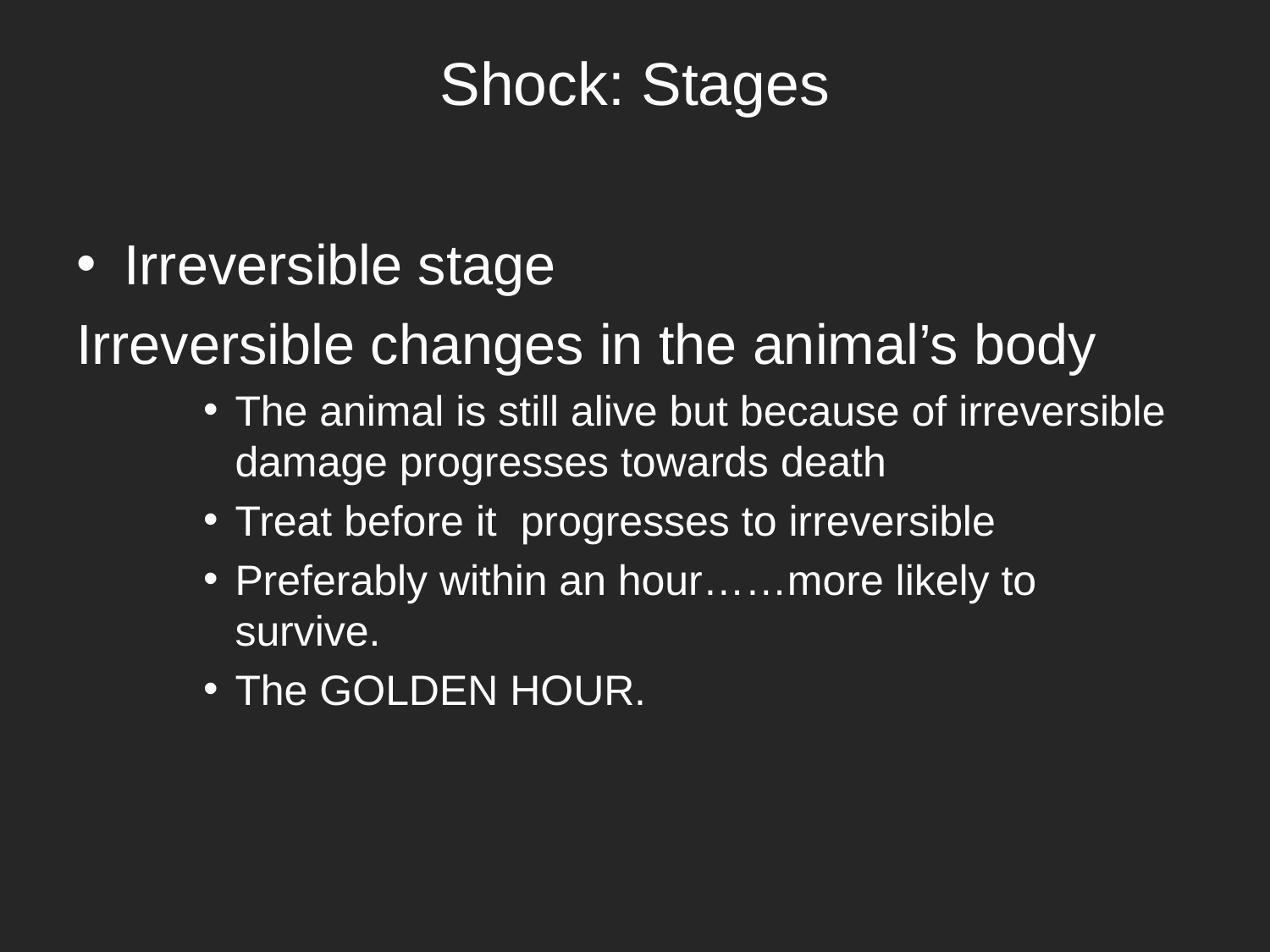

# Shock: Stages
Irreversible stage
Irreversible changes in the animal’s body
The animal is still alive but because of irreversible damage progresses towards death
Treat before it  progresses to irreversible
Preferably within an hour……more likely to survive.
The GOLDEN HOUR.